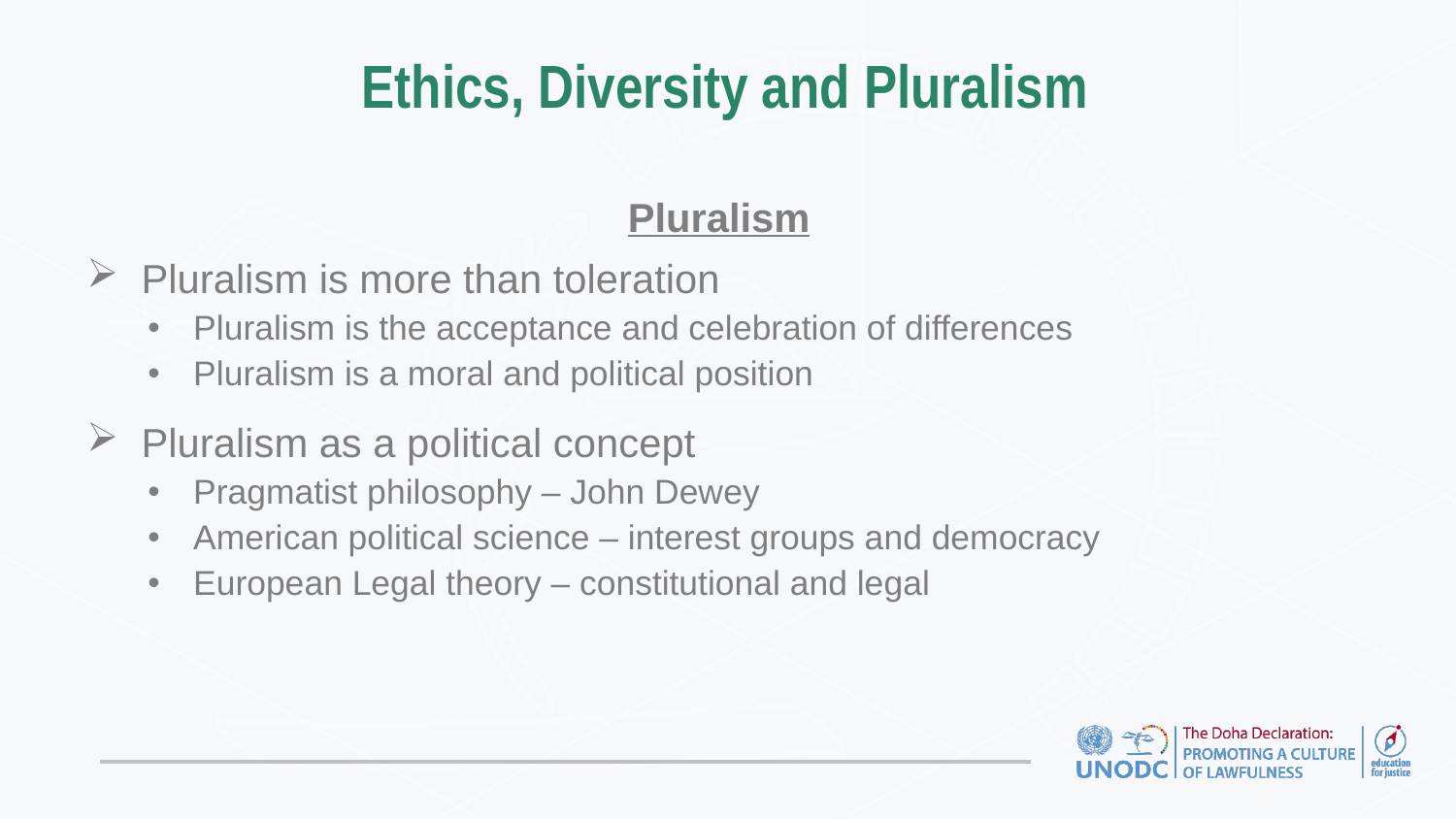

# Ethics, Diversity and Pluralism
Pluralism
Pluralism is more than toleration
Pluralism is the acceptance and celebration of differences
Pluralism is a moral and political position
Pluralism as a political concept
Pragmatist philosophy – John Dewey
American political science – interest groups and democracy
European Legal theory – constitutional and legal